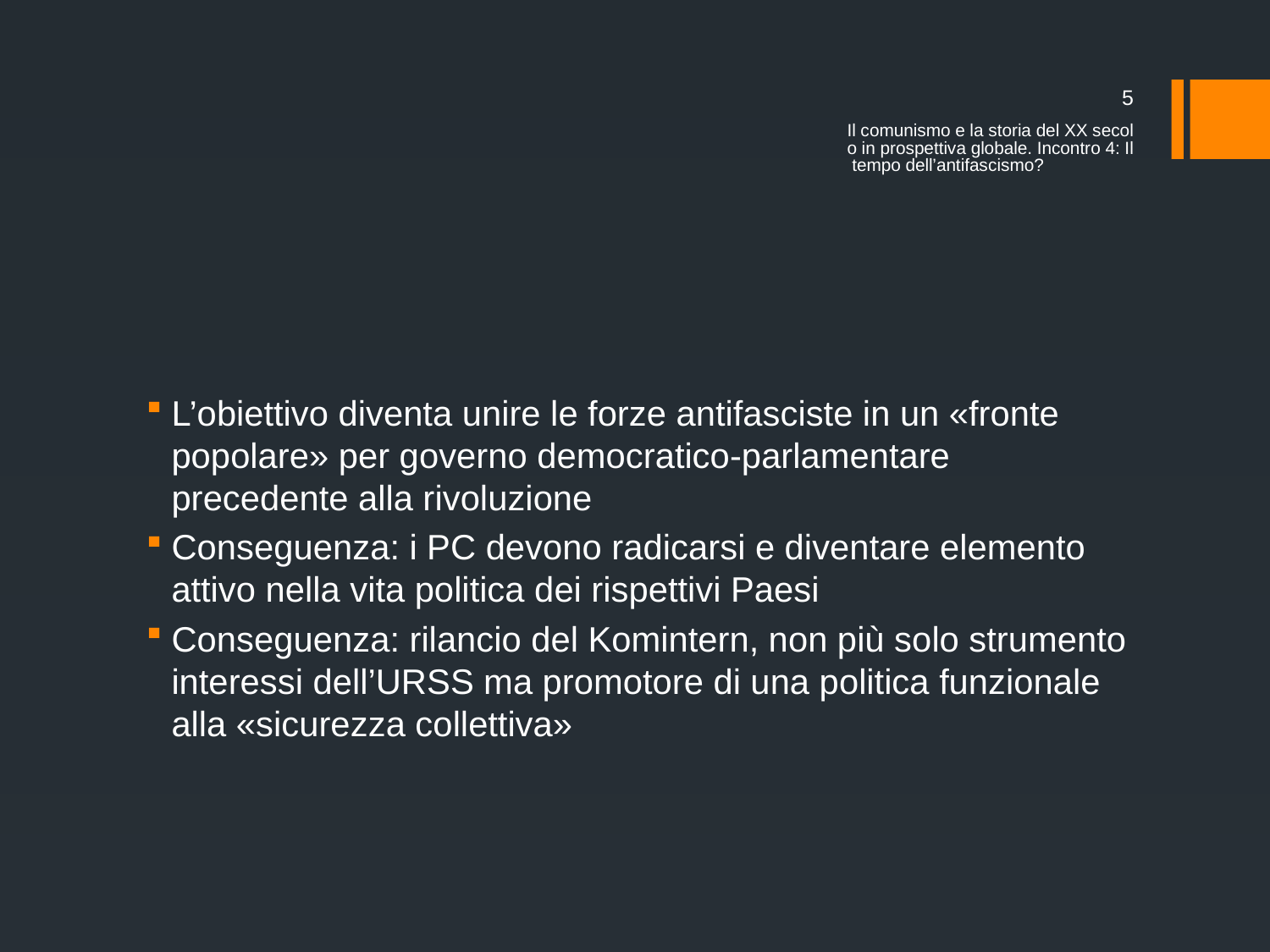

5
Il comunismo e la storia del XX secolo in prospettiva globale. Incontro 4: Il tempo dell’antifascismo?
#
L’obiettivo diventa unire le forze antifasciste in un «fronte popolare» per governo democratico-parlamentare precedente alla rivoluzione
Conseguenza: i PC devono radicarsi e diventare elemento attivo nella vita politica dei rispettivi Paesi
Conseguenza: rilancio del Komintern, non più solo strumento interessi dell’URSS ma promotore di una politica funzionale alla «sicurezza collettiva»